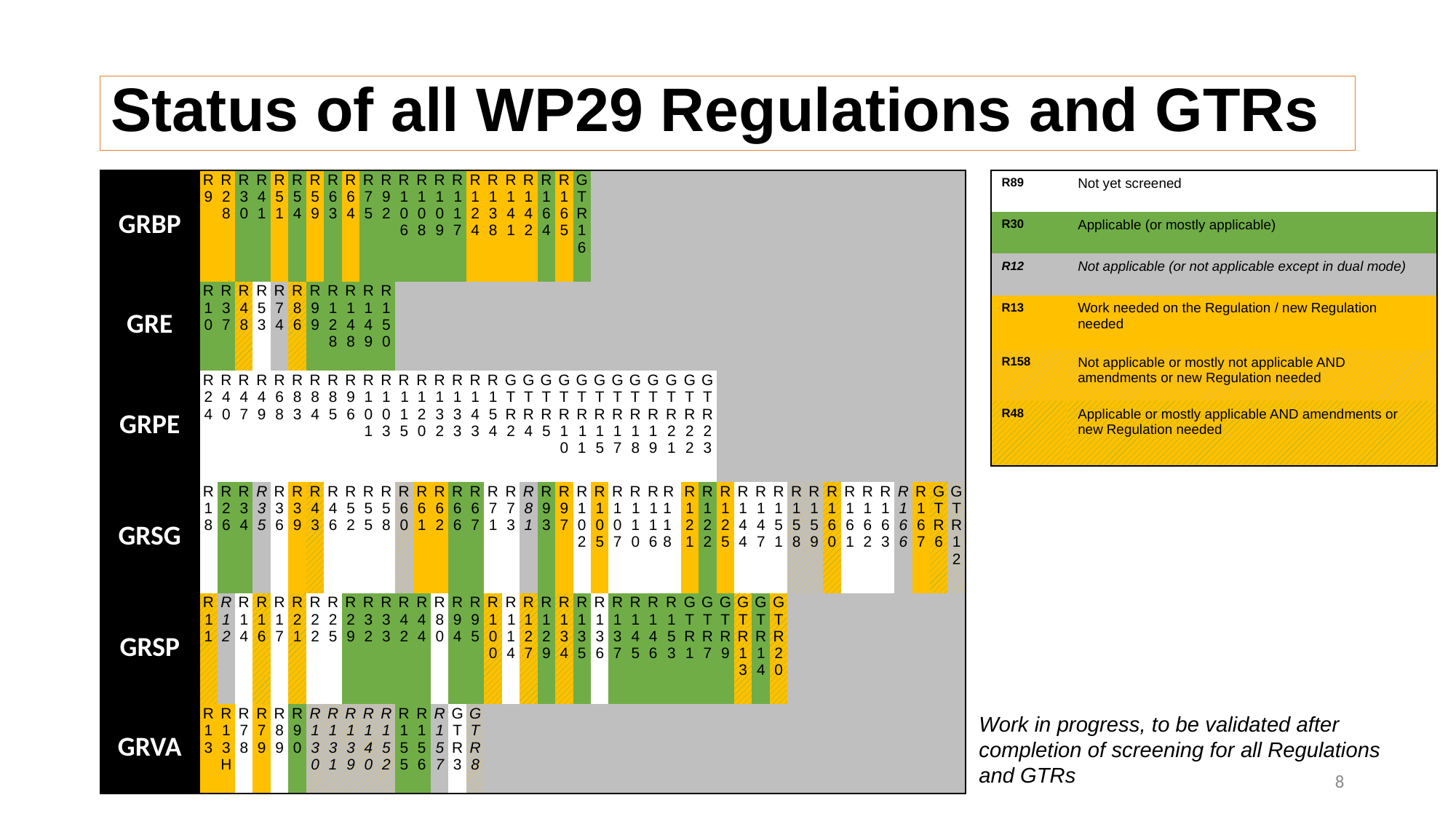

Status of all WP29 Regulations and GTRs
| GRBP | R9 | R28 | R30 | R41 | R51 | R54 | R59 | R63 | R64 | R75 | R92 | R106 | R108 | R109 | R117 | R124 | R138 | R141 | R142 | R164 | R165 | GTR16 |  |  |  |  |  |  |  |  |  |  |  |  |  |  |  |  |  |  |  |  |  |
| --- | --- | --- | --- | --- | --- | --- | --- | --- | --- | --- | --- | --- | --- | --- | --- | --- | --- | --- | --- | --- | --- | --- | --- | --- | --- | --- | --- | --- | --- | --- | --- | --- | --- | --- | --- | --- | --- | --- | --- | --- | --- | --- | --- |
| GRE | R10 | R37 | R48 | R53 | R74 | R86 | R99 | R128 | R148 | R149 | R150 |  |  |  |  |  |  |  |  |  |  |  |  |  |  |  |  |  |  |  |  |  |  |  |  |  |  |  |  |  |  |  |  |
| GRPE | R24 | R40 | R47 | R49 | R68 | R83 | R84 | R85 | R96 | R101 | R103 | R115 | R120 | R132 | R133 | R143 | R154 | GTR2 | GTR4 | GTR5 | GTR10 | GTR11 | GTR15 | GTR17 | GTR18 | GTR19 | GTR21 | GTR22 | GTR23 |  |  |  |  |  |  |  |  |  |  |  |  |  |  |
| GRSG | R18 | R26 | R34 | R35 | R36 | R39 | R43 | R46 | R52 | R55 | R58 | R60 | R61 | R62 | R66 | R67 | R71 | R73 | R81 | R93 | R97 | R102 | R105 | R107 | R110 | R116 | R118 | R121 | R122 | R125 | R144 | R147 | R151 | R158 | R159 | R160 | R161 | R162 | R163 | R166 | R167 | GTR6 | GTR12 |
| GRSP | R11 | R12 | R14 | R16 | R17 | R21 | R22 | R25 | R29 | R32 | R33 | R42 | R44 | R80 | R94 | R95 | R100 | R114 | R127 | R129 | R134 | R135 | R136 | R137 | R145 | R146 | R153 | GTR1 | GTR7 | GTR9 | GTR13 | GTR14 | GTR20 |  |  |  |  |  |  |  |  |  |  |
| GRVA | R13 | R13H | R78 | R79 | R89 | R90 | R130 | R131 | R139 | R140 | R152 | R155 | R156 | R157 | GTR3 | GTR8 |  |  |  |  |  |  |  |  |  |  |  |  |  |  |  |  |  |  |  |  |  |  |  |  |  |  |  |
| R89 | Not yet screened |
| --- | --- |
| R30 | Applicable (or mostly applicable) |
| R12 | Not applicable (or not applicable except in dual mode) |
| R13 | Work needed on the Regulation / new Regulation needed |
| R158 | Not applicable or mostly not applicable AND amendments or new Regulation needed |
| R48 | Applicable or mostly applicable AND amendments or new Regulation needed |
Work in progress, to be validated after completion of screening for all Regulations and GTRs
8